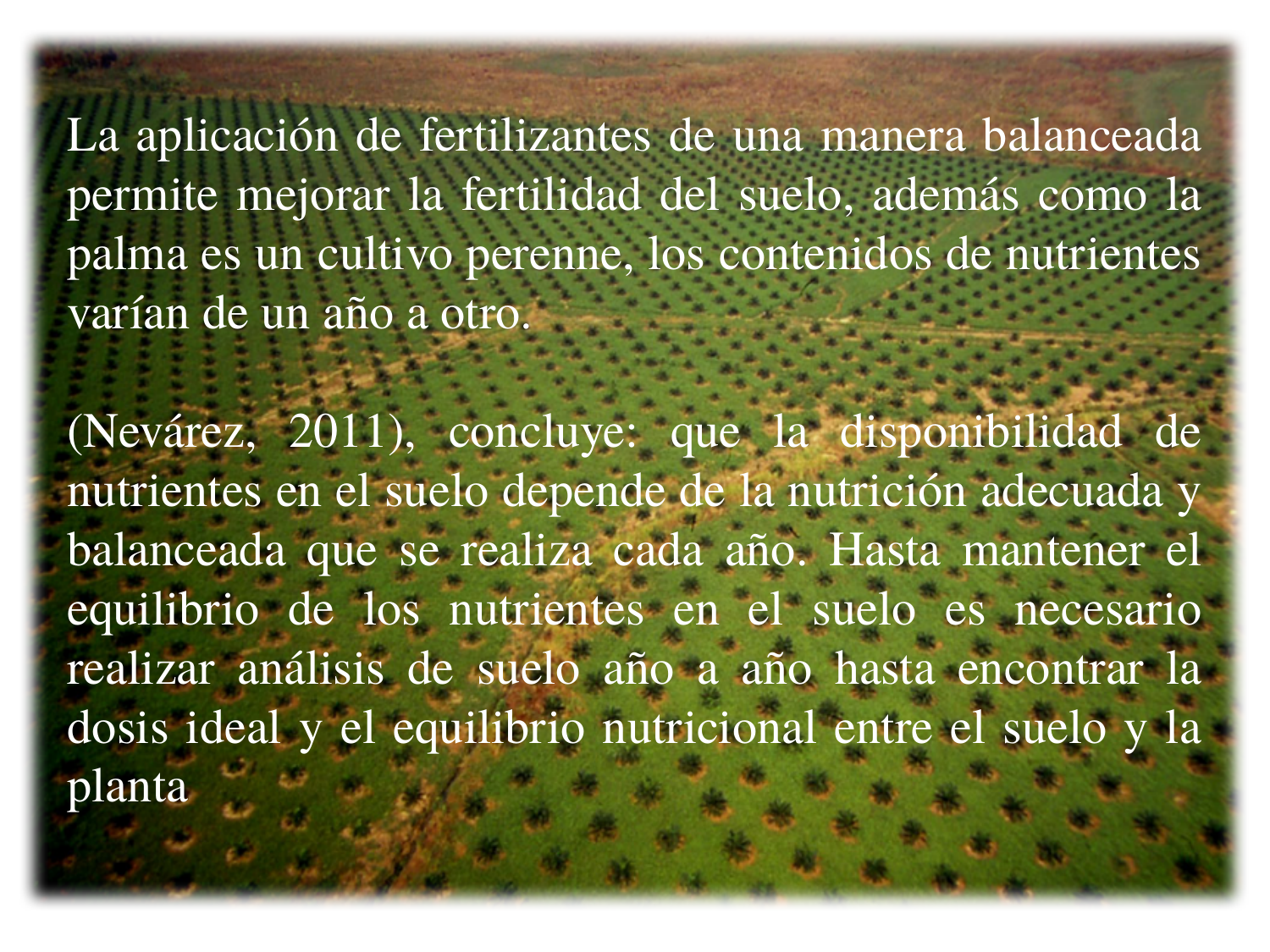

La aplicación de fertilizantes de una manera balanceada permite mejorar la fertilidad del suelo, además como la palma es un cultivo perenne, los contenidos de nutrientes varían de un año a otro.

(Nevárez, 2011), concluye: que la disponibilidad de nutrientes en el suelo depende de la nutrición adecuada y balanceada que se realiza cada año. Hasta mantener el equilibrio de los nutrientes en el suelo es necesario realizar análisis de suelo año a año hasta encontrar la dosis ideal y el equilibrio nutricional entre el suelo y la planta